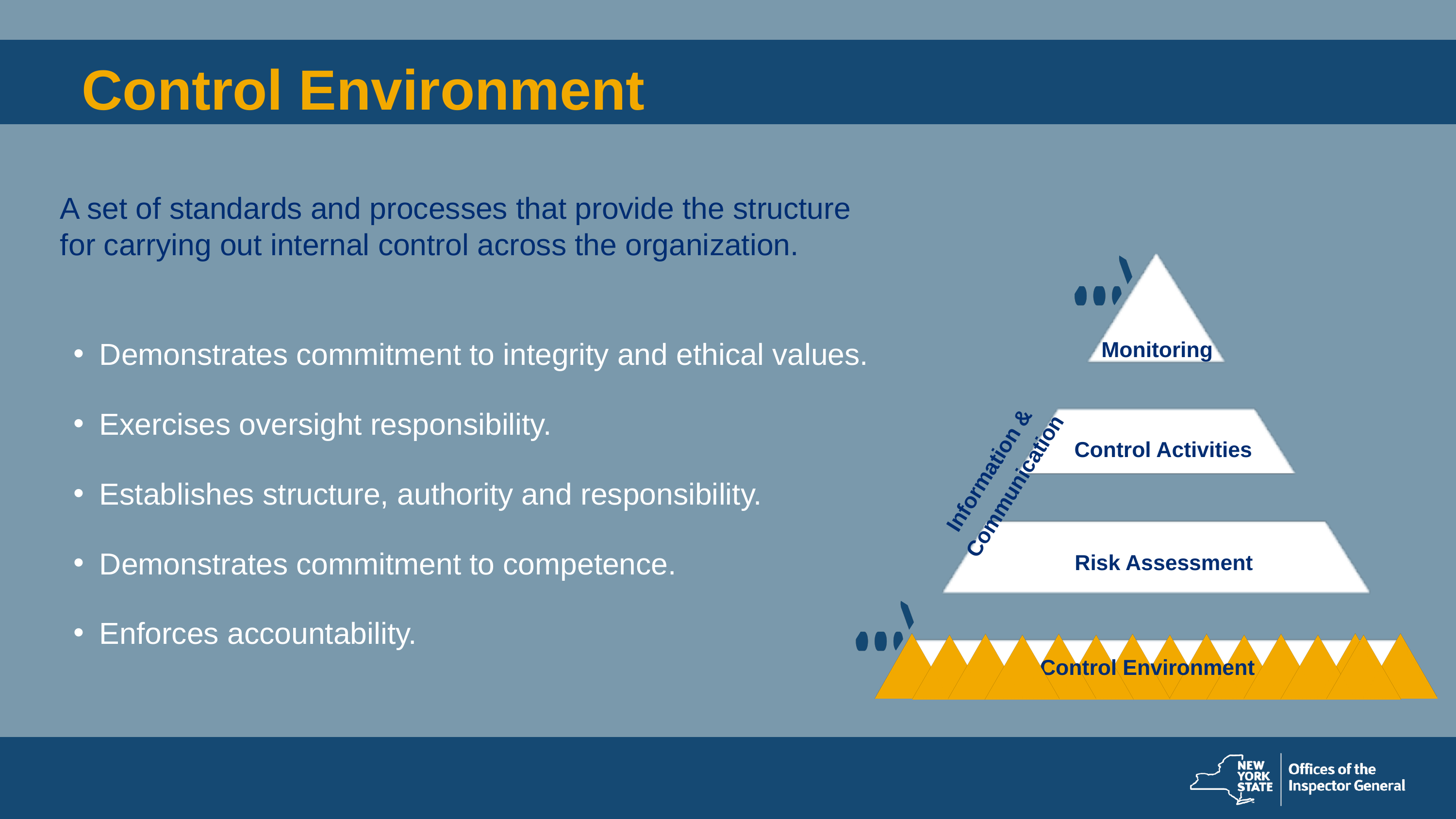

Control Environment
A set of standards and processes that provide the structure for carrying out internal control across the organization.

Monitoring
Control Activities
Information & Communication
Risk Assessment

Control Environment
Demonstrates commitment to integrity and ethical values.
Exercises oversight responsibility.
Establishes structure, authority and responsibility.
Demonstrates commitment to competence.
Enforces accountability.